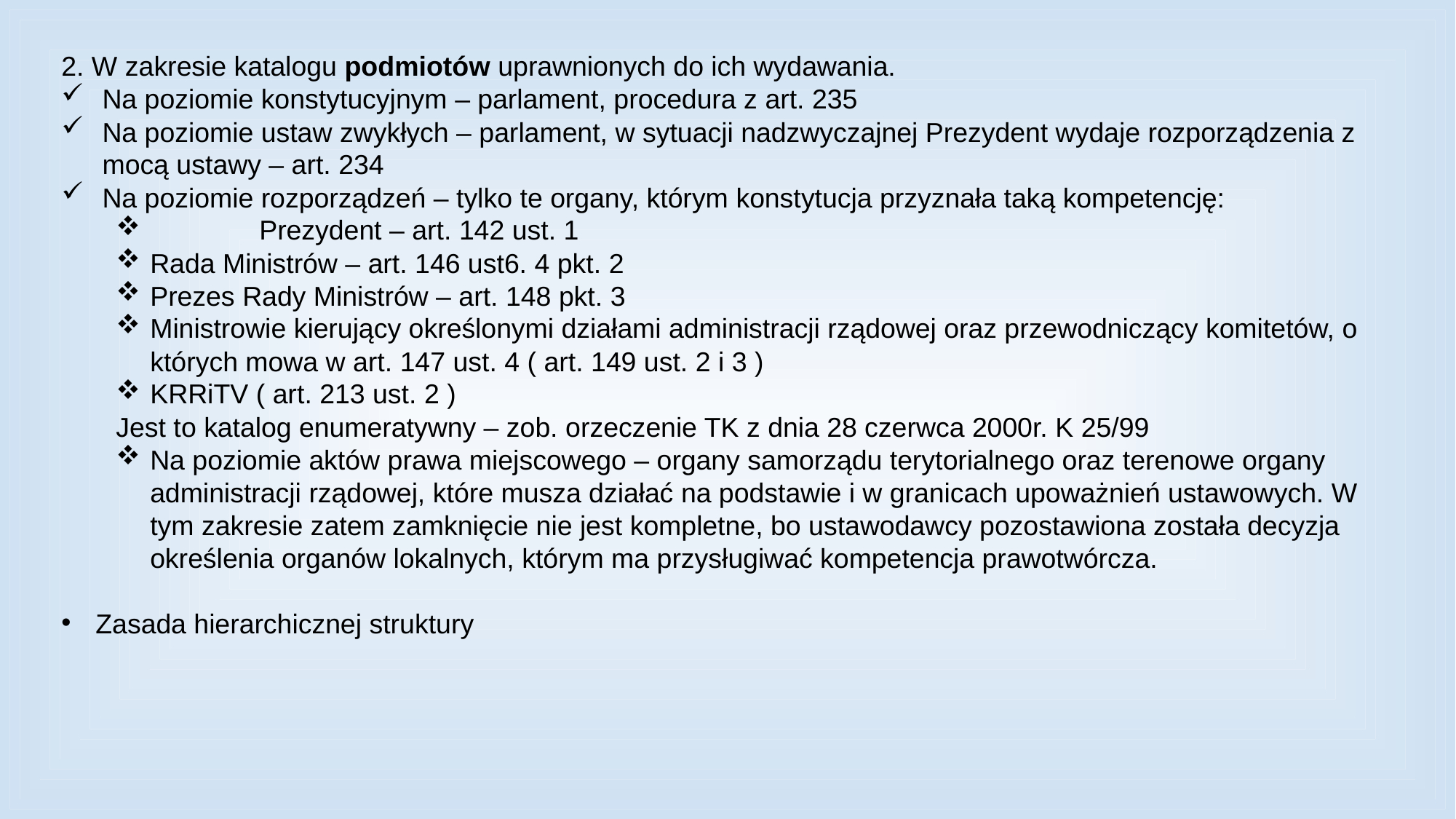

2. W zakresie katalogu podmiotów uprawnionych do ich wydawania.
Na poziomie konstytucyjnym – parlament, procedura z art. 235
Na poziomie ustaw zwykłych – parlament, w sytuacji nadzwyczajnej Prezydent wydaje rozporządzenia z mocą ustawy – art. 234
Na poziomie rozporządzeń – tylko te organy, którym konstytucja przyznała taką kompetencję:
	Prezydent – art. 142 ust. 1
Rada Ministrów – art. 146 ust6. 4 pkt. 2
Prezes Rady Ministrów – art. 148 pkt. 3
Ministrowie kierujący określonymi działami administracji rządowej oraz przewodniczący komitetów, o których mowa w art. 147 ust. 4 ( art. 149 ust. 2 i 3 )
KRRiTV ( art. 213 ust. 2 )
Jest to katalog enumeratywny – zob. orzeczenie TK z dnia 28 czerwca 2000r. K 25/99
Na poziomie aktów prawa miejscowego – organy samorządu terytorialnego oraz terenowe organy administracji rządowej, które musza działać na podstawie i w granicach upoważnień ustawowych. W tym zakresie zatem zamknięcie nie jest kompletne, bo ustawodawcy pozostawiona została decyzja określenia organów lokalnych, którym ma przysługiwać kompetencja prawotwórcza.

Zasada hierarchicznej struktury